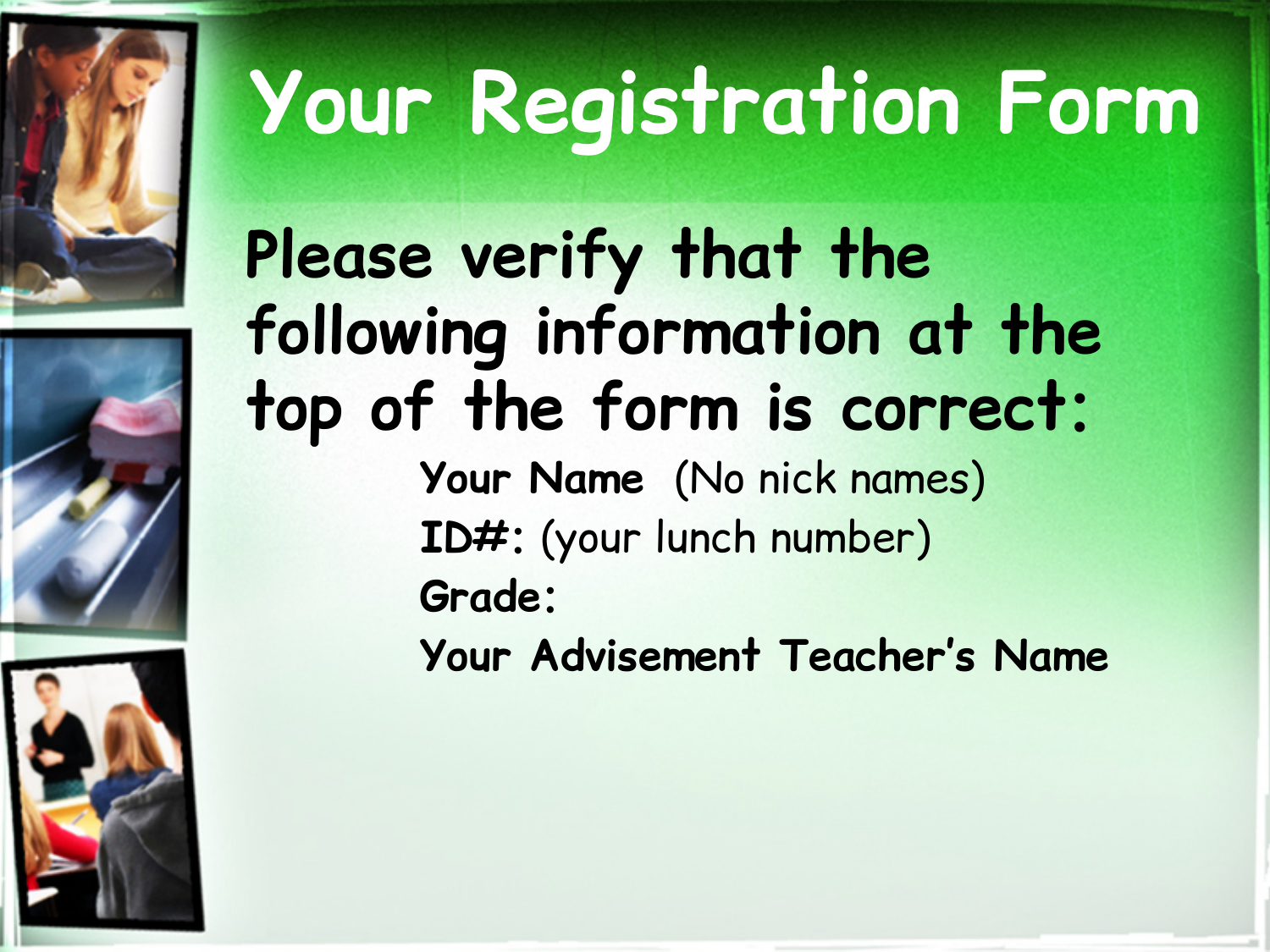

# Your Registration Form
Please verify that the following information at the top of the form is correct:
		Your Name 	(No nick names)
		ID#: (your lunch number)
		Grade:
		Your Advisement Teacher’s Name